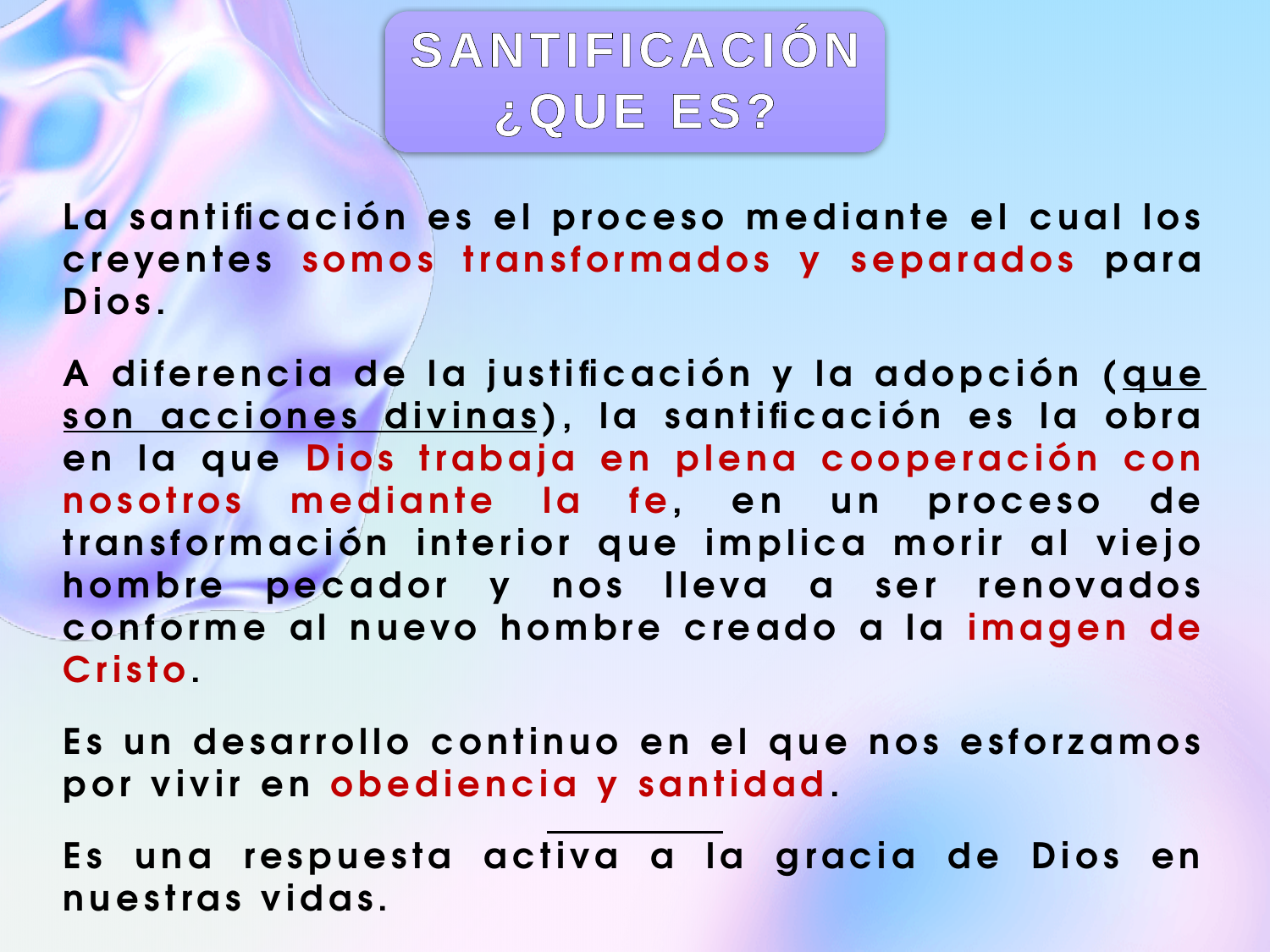

santificación
¿que es?
La santificación es el proceso mediante el cual los creyentes somos transformados y separados para Dios.

A diferencia de la justificación y la adopción (que son acciones divinas), la santificación es la obra en la que Dios trabaja en plena cooperación con nosotros mediante la fe, en un proceso de transformación interior que implica morir al viejo hombre pecador y nos lleva a ser renovados conforme al nuevo hombre creado a la imagen de Cristo.

Es un desarrollo continuo en el que nos esforzamos por vivir en obediencia y santidad.

Es una respuesta activa a la gracia de Dios en nuestras vidas.